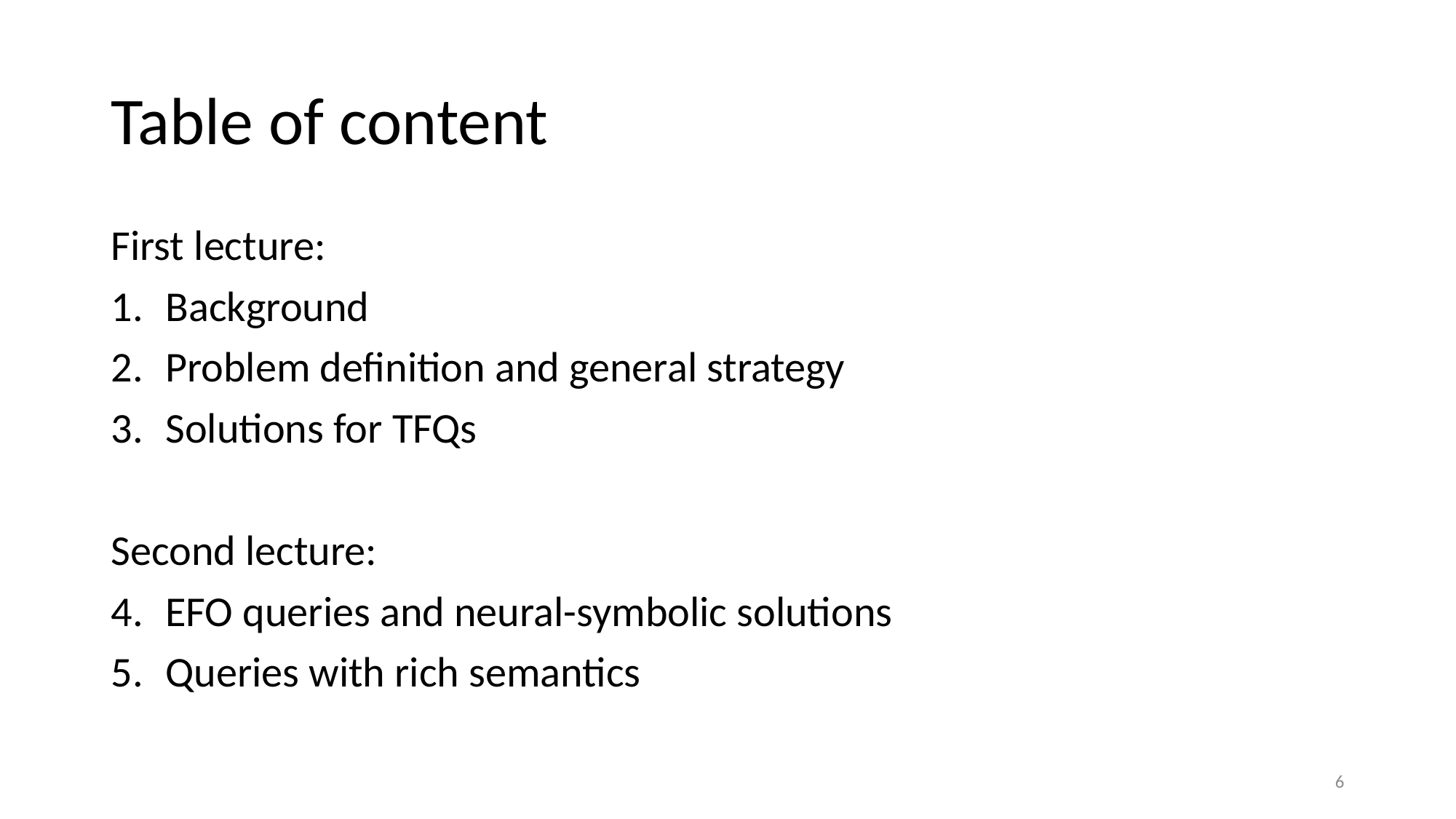

# Table of content
First lecture:
Background
Problem definition and general strategy
Solutions for TFQs

Second lecture:
EFO queries and neural-symbolic solutions
Queries with rich semantics
6